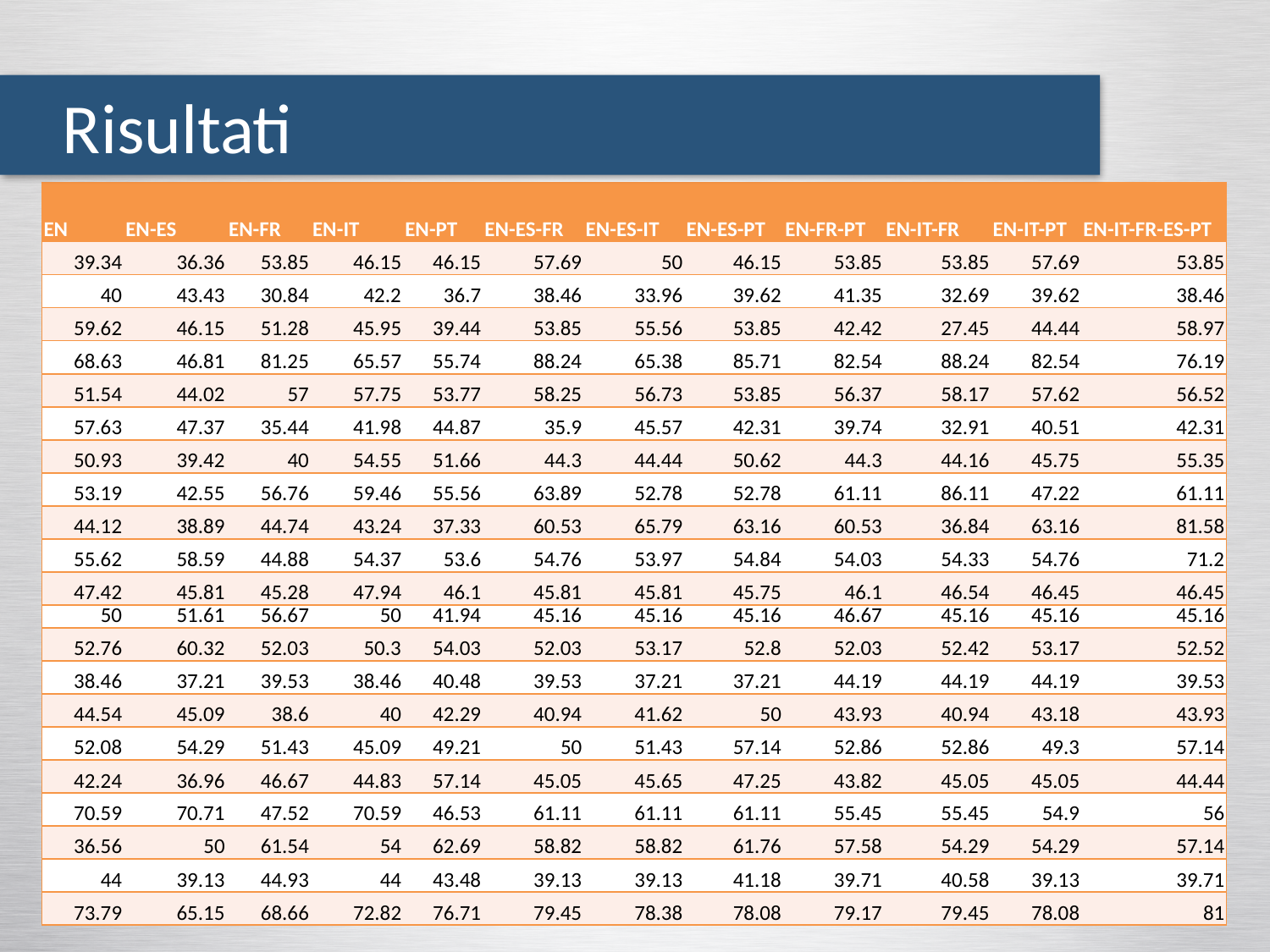

Risultati
| EN | EN-ES | EN-FR | EN-IT | EN-PT | EN-ES-FR | EN-ES-IT | EN-ES-PT | EN-FR-PT | EN-IT-FR | EN-IT-PT | EN-IT-FR-ES-PT |
| --- | --- | --- | --- | --- | --- | --- | --- | --- | --- | --- | --- |
| 39.34 | 36.36 | 53.85 | 46.15 | 46.15 | 57.69 | 50 | 46.15 | 53.85 | 53.85 | 57.69 | 53.85 |
| 40 | 43.43 | 30.84 | 42.2 | 36.7 | 38.46 | 33.96 | 39.62 | 41.35 | 32.69 | 39.62 | 38.46 |
| 59.62 | 46.15 | 51.28 | 45.95 | 39.44 | 53.85 | 55.56 | 53.85 | 42.42 | 27.45 | 44.44 | 58.97 |
| 68.63 | 46.81 | 81.25 | 65.57 | 55.74 | 88.24 | 65.38 | 85.71 | 82.54 | 88.24 | 82.54 | 76.19 |
| 51.54 | 44.02 | 57 | 57.75 | 53.77 | 58.25 | 56.73 | 53.85 | 56.37 | 58.17 | 57.62 | 56.52 |
| 57.63 | 47.37 | 35.44 | 41.98 | 44.87 | 35.9 | 45.57 | 42.31 | 39.74 | 32.91 | 40.51 | 42.31 |
| 50.93 | 39.42 | 40 | 54.55 | 51.66 | 44.3 | 44.44 | 50.62 | 44.3 | 44.16 | 45.75 | 55.35 |
| 53.19 | 42.55 | 56.76 | 59.46 | 55.56 | 63.89 | 52.78 | 52.78 | 61.11 | 86.11 | 47.22 | 61.11 |
| 44.12 | 38.89 | 44.74 | 43.24 | 37.33 | 60.53 | 65.79 | 63.16 | 60.53 | 36.84 | 63.16 | 81.58 |
| 55.62 | 58.59 | 44.88 | 54.37 | 53.6 | 54.76 | 53.97 | 54.84 | 54.03 | 54.33 | 54.76 | 71.2 |
| 47.42 | 45.81 | 45.28 | 47.94 | 46.1 | 45.81 | 45.81 | 45.75 | 46.1 | 46.54 | 46.45 | 46.45 |
| 50 | 51.61 | 56.67 | 50 | 41.94 | 45.16 | 45.16 | 45.16 | 46.67 | 45.16 | 45.16 | 45.16 |
| 52.76 | 60.32 | 52.03 | 50.3 | 54.03 | 52.03 | 53.17 | 52.8 | 52.03 | 52.42 | 53.17 | 52.52 |
| 38.46 | 37.21 | 39.53 | 38.46 | 40.48 | 39.53 | 37.21 | 37.21 | 44.19 | 44.19 | 44.19 | 39.53 |
| 44.54 | 45.09 | 38.6 | 40 | 42.29 | 40.94 | 41.62 | 50 | 43.93 | 40.94 | 43.18 | 43.93 |
| 52.08 | 54.29 | 51.43 | 45.09 | 49.21 | 50 | 51.43 | 57.14 | 52.86 | 52.86 | 49.3 | 57.14 |
| 42.24 | 36.96 | 46.67 | 44.83 | 57.14 | 45.05 | 45.65 | 47.25 | 43.82 | 45.05 | 45.05 | 44.44 |
| 70.59 | 70.71 | 47.52 | 70.59 | 46.53 | 61.11 | 61.11 | 61.11 | 55.45 | 55.45 | 54.9 | 56 |
| 36.56 | 50 | 61.54 | 54 | 62.69 | 58.82 | 58.82 | 61.76 | 57.58 | 54.29 | 54.29 | 57.14 |
| 44 | 39.13 | 44.93 | 44 | 43.48 | 39.13 | 39.13 | 41.18 | 39.71 | 40.58 | 39.13 | 39.71 |
| 73.79 | 65.15 | 68.66 | 72.82 | 76.71 | 79.45 | 78.38 | 78.08 | 79.17 | 79.45 | 78.08 | 81 |